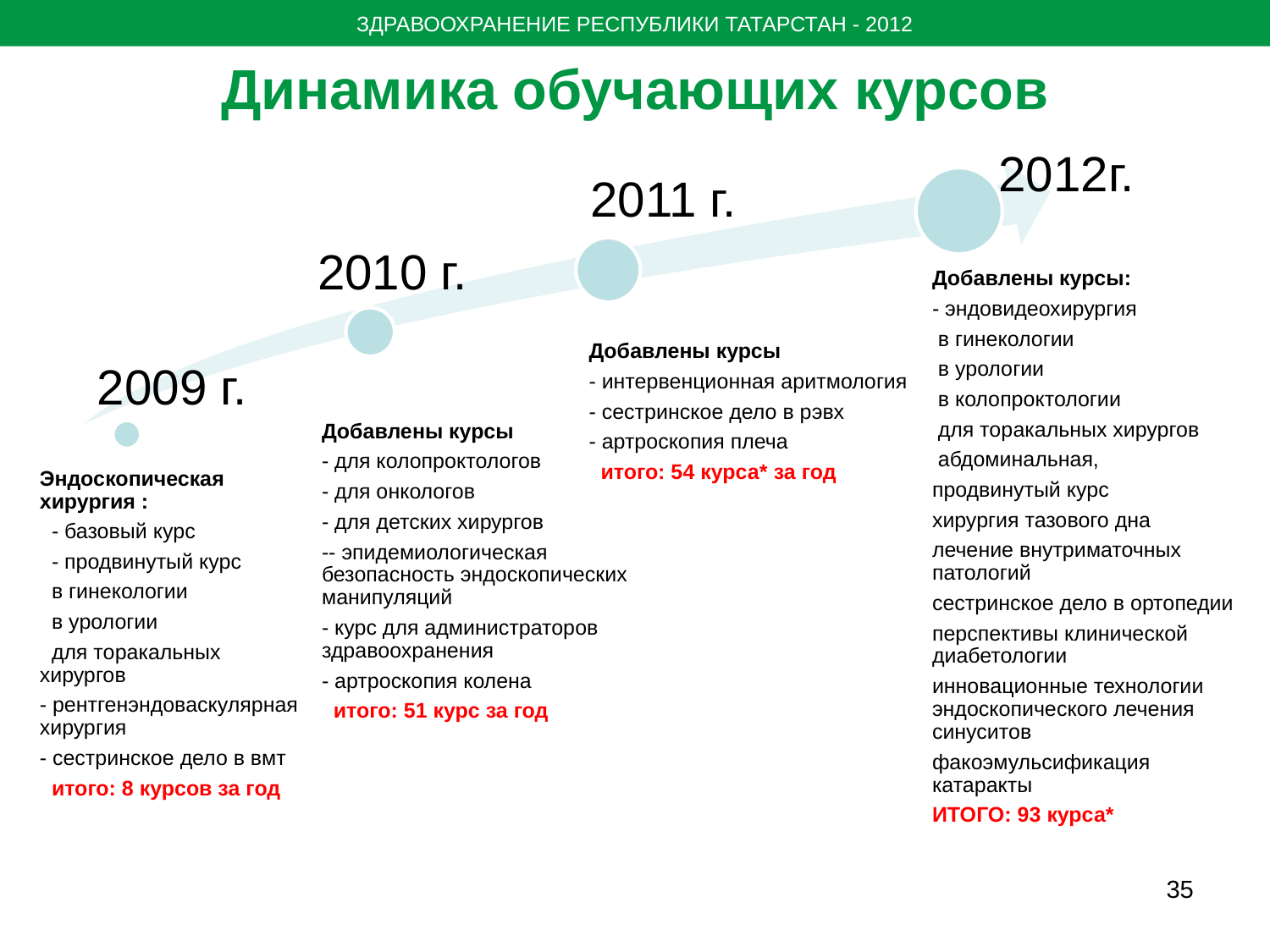

ЗДРАВООХРАНЕНИЕ РЕСПУБЛИКИ ТАТАРСТАН - 2012
# Динамика обучающих курсов
Эндоскопическая хирургия :
  - базовый курс
  - продвинутый курс
  в гинекологии
  в урологии
  для торакальных  хирургов
- рентгенэндоваскулярная хирургия
- сестринское дело в вмт
  итого: 8 курсов за год

Добавлены курсы
- для колопроктологов
- для онкологов
- для детских хирургов
-- эпидемиологическая безопасность эндоскопических манипуляций
- курс для администраторов здравоохранения
- артроскопия колена
  итого: 51 курс за год

Добавлены курсы
- интервенционная аритмология
- сестринское дело в рэвх
- артроскопия плеча
  итого: 54 курса* за год
Добавлены курсы:
- эндовидеохирургия
 в гинекологии
 в урологии
 в колопроктологии
 для торакальных хирургов
 абдоминальная,
продвинутый курс
хирургия тазового дна
лечение внутриматочных патологий
сестринское дело в ортопедии
перспективы клинической диабетологии
инновационные технологии эндоскопического лечения синуситов
факоэмульсификация катаракты
ИТОГО: 93 курса*
2012г.
2011 г.
2010 г.
2009 г.
35